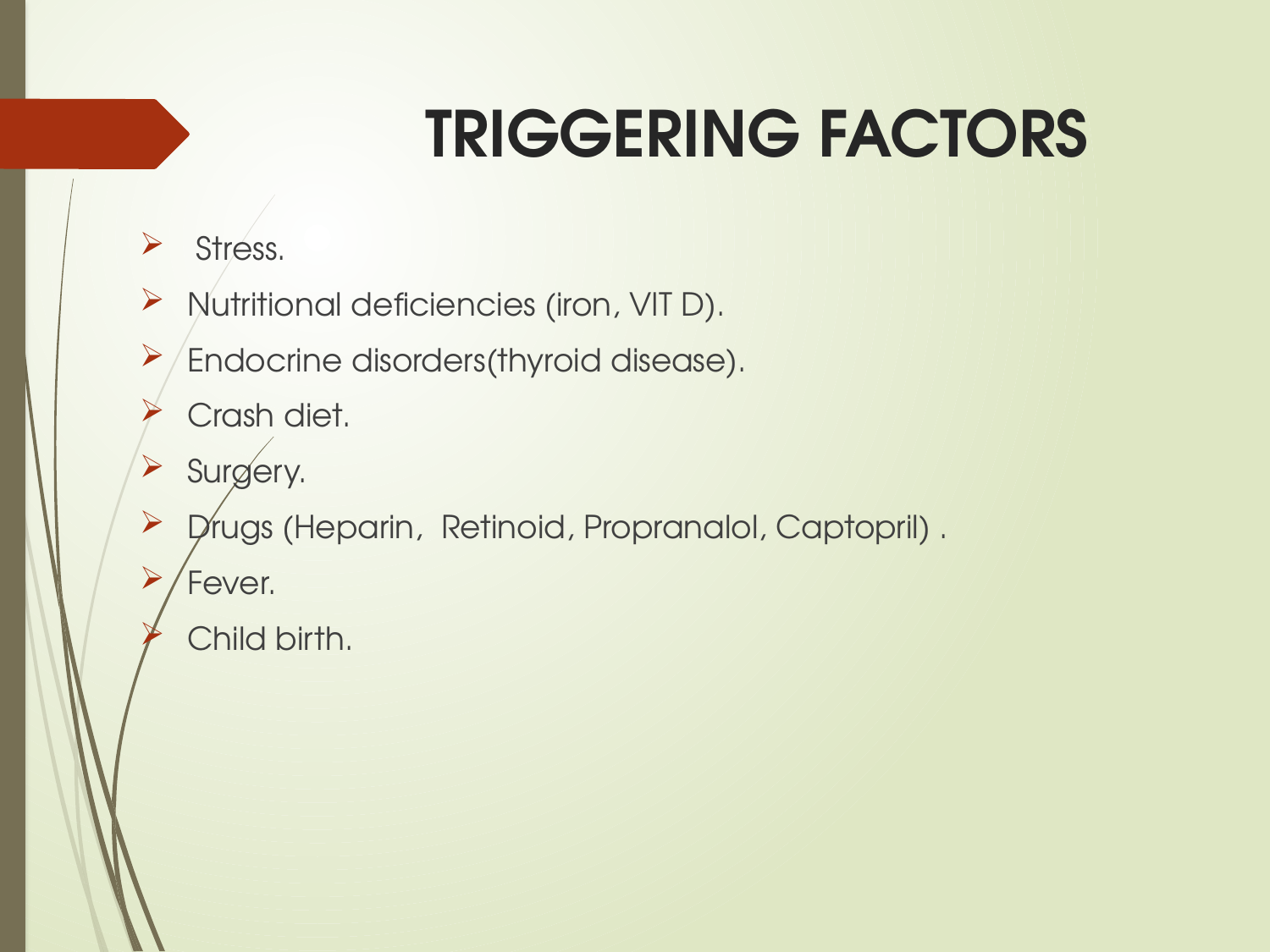

# TRIGGERING FACTORS
 Stress.
Nutritional deficiencies (iron, VIT D).
Endocrine disorders(thyroid disease).
Crash diet.
Surgery.
Drugs (Heparin,  Retinoid, Propranalol, Captopril) .
Fever.
Child birth.